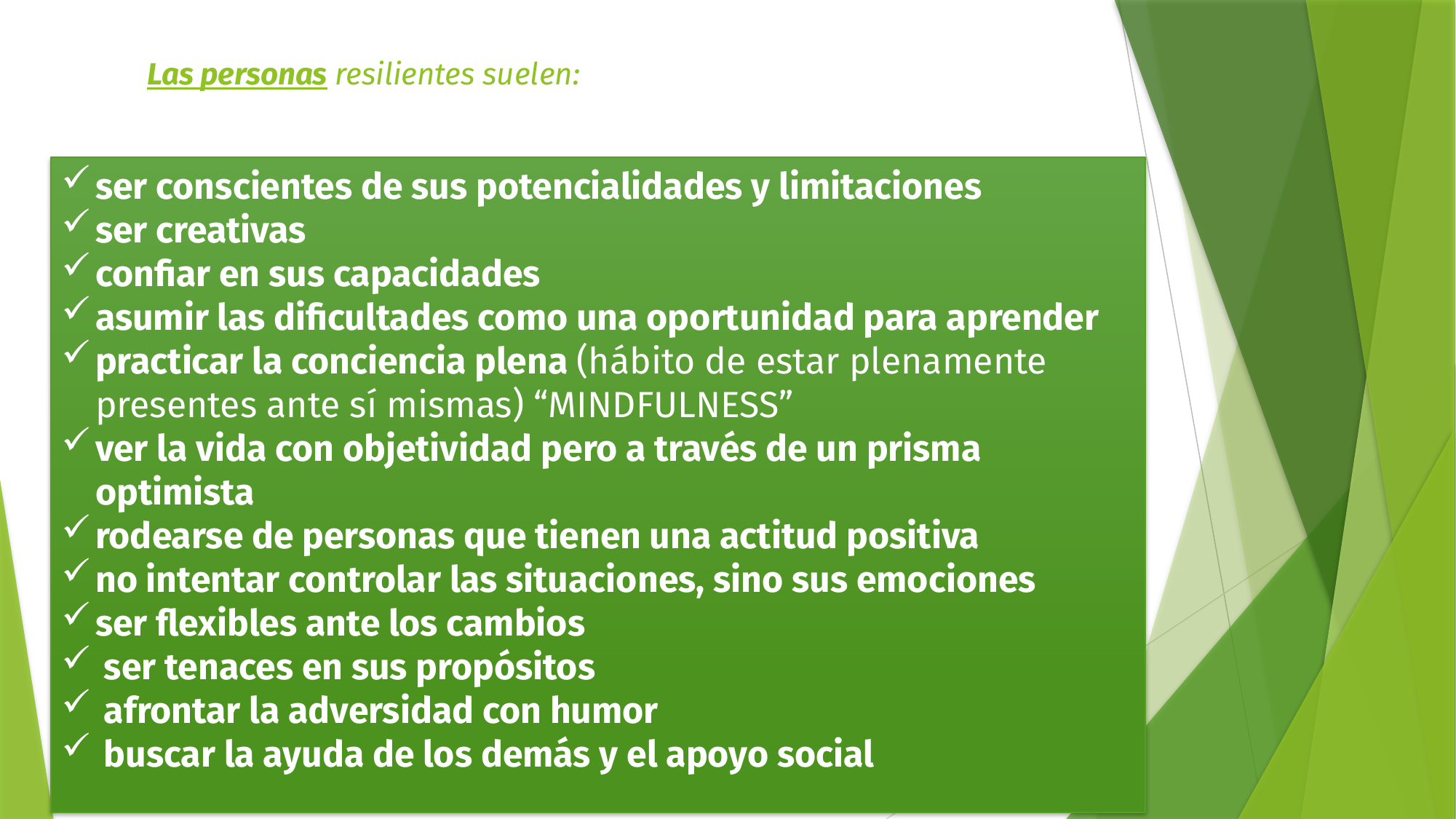

# Las personas resilientes suelen:
ser conscientes de sus potencialidades y limitaciones
ser creativas
confiar en sus capacidades
asumir las dificultades como una oportunidad para aprender
practicar la conciencia plena (hábito de estar plenamente presentes ante sí mismas) “MINDFULNESS”
ver la vida con objetividad pero a través de un prisma optimista
rodearse de personas que tienen una actitud positiva
no intentar controlar las situaciones, sino sus emociones
ser flexibles ante los cambios
 ser tenaces en sus propósitos
 afrontar la adversidad con humor
 buscar la ayuda de los demás y el apoyo social